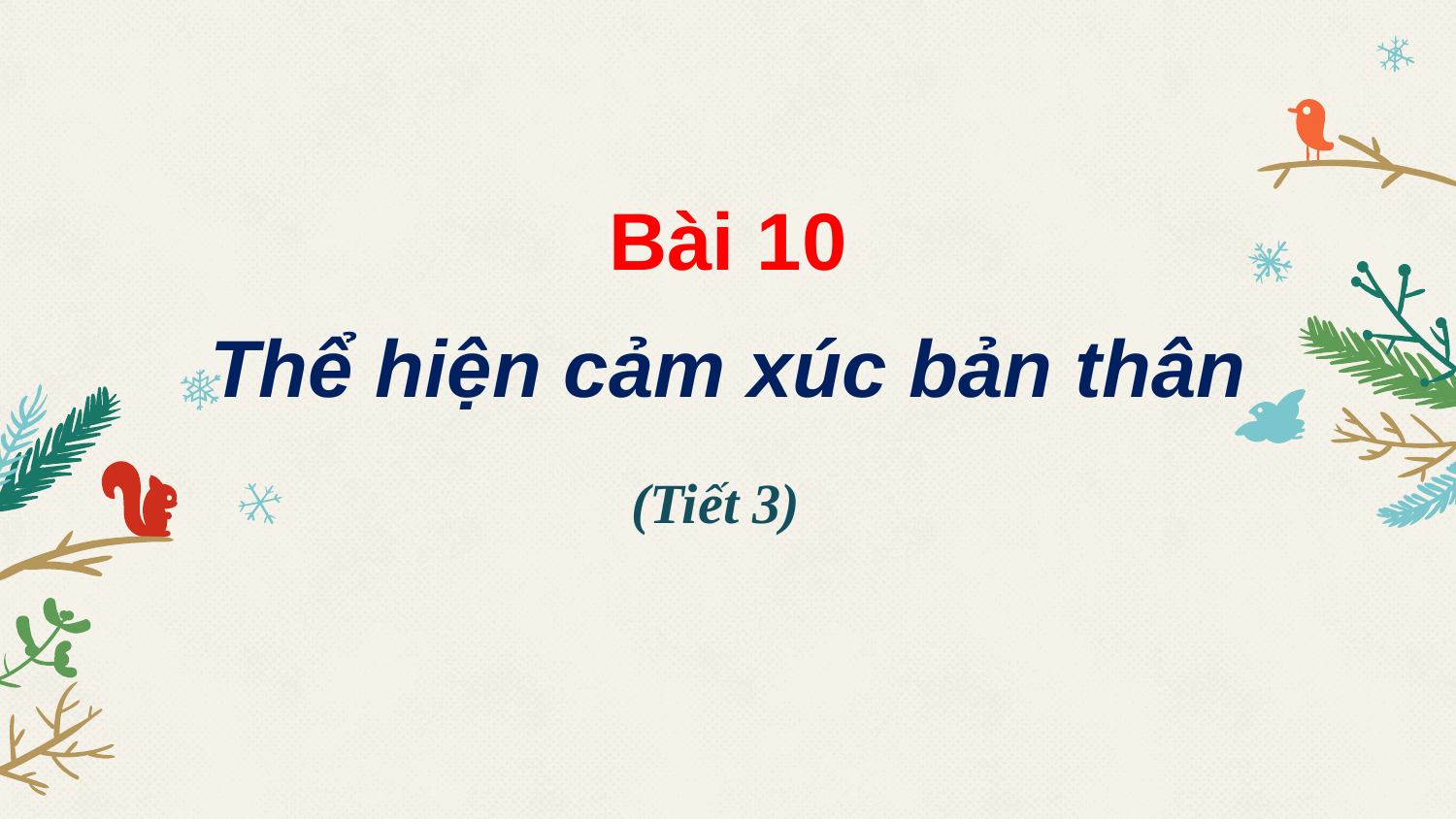

Bài 10
Thể hiện cảm xúc bản thân
(Tiết 3)